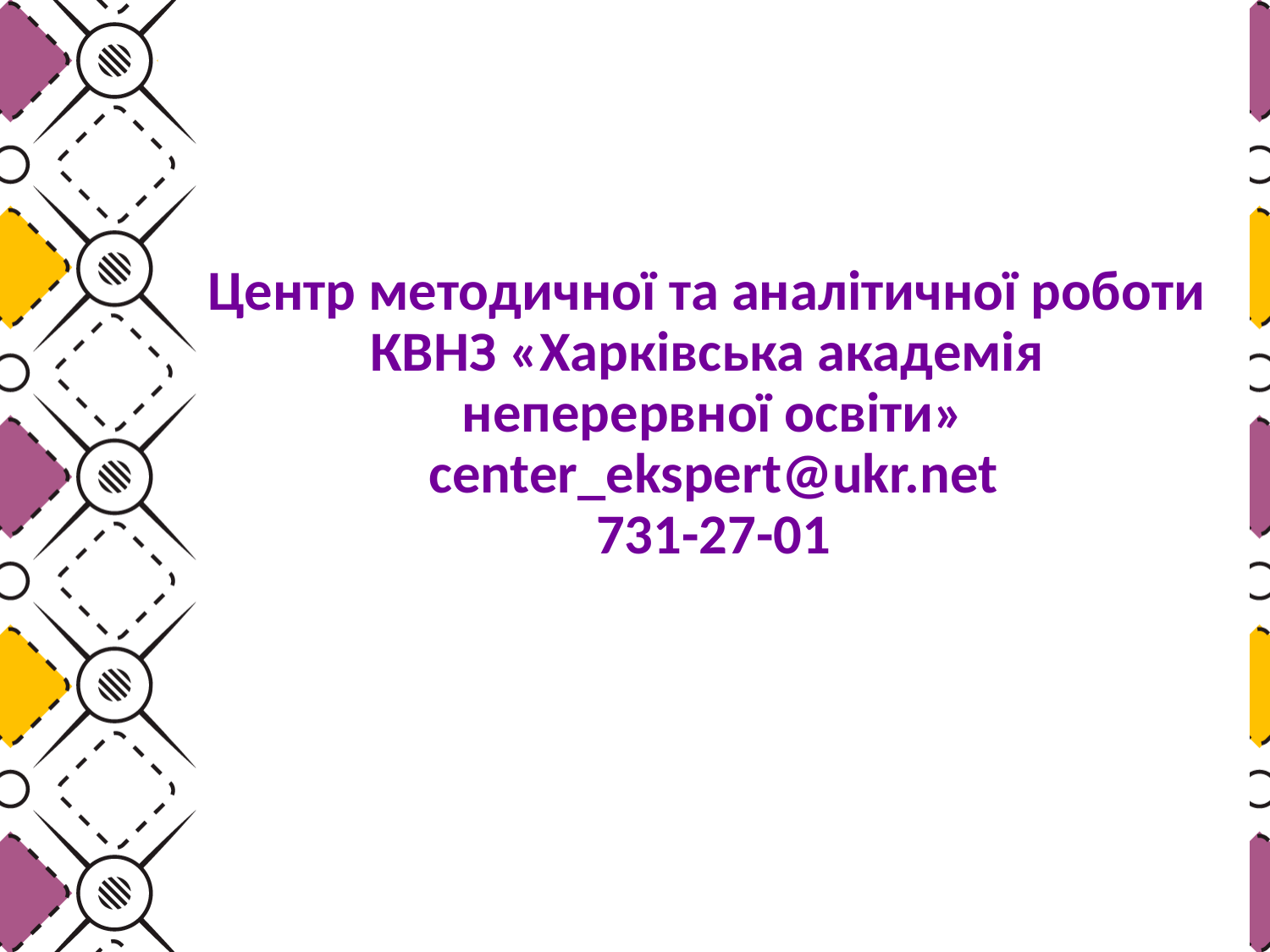

# Центр методичної та аналітичної роботи КВНЗ «Харківська академія неперервної освіти» center_ekspert@ukr.net 731-27-01